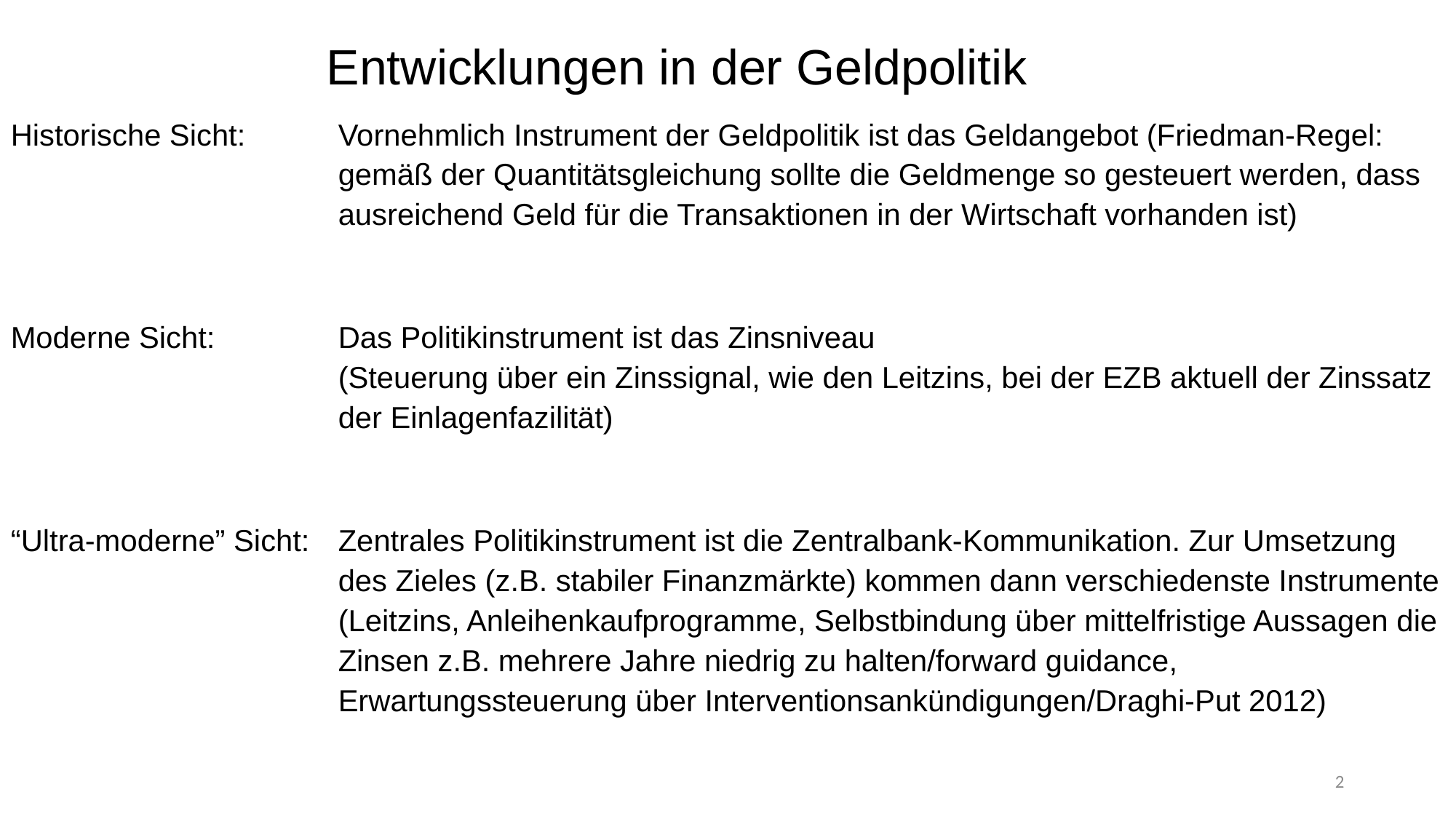

Entwicklungen in der Geldpolitik

Historische Sicht:	Vornehmlich Instrument der Geldpolitik ist das Geldangebot (Friedman-Regel: 				gemäß der Quantitätsgleichung sollte die Geldmenge so gesteuert werden, dass 				ausreichend Geld für die Transaktionen in der Wirtschaft vorhanden ist)

Moderne Sicht:		Das Politikinstrument ist das Zinsniveau									(Steuerung über ein Zinssignal, wie den Leitzins, bei der EZB aktuell der Zinssatz 			der Einlagenfazilität)

“Ultra-moderne” Sicht:	Zentrales Politikinstrument ist die Zentralbank-Kommunikation. Zur Umsetzung 				des Zieles (z.B. stabiler Finanzmärkte) kommen dann verschiedenste Instrumente 			(Leitzins, Anleihenkaufprogramme, Selbstbindung über mittelfristige Aussagen die 			Zinsen z.B. mehrere Jahre niedrig zu halten/forward guidance, 						Erwartungssteuerung über Interventionsankündigungen/Draghi-Put 2012)
2